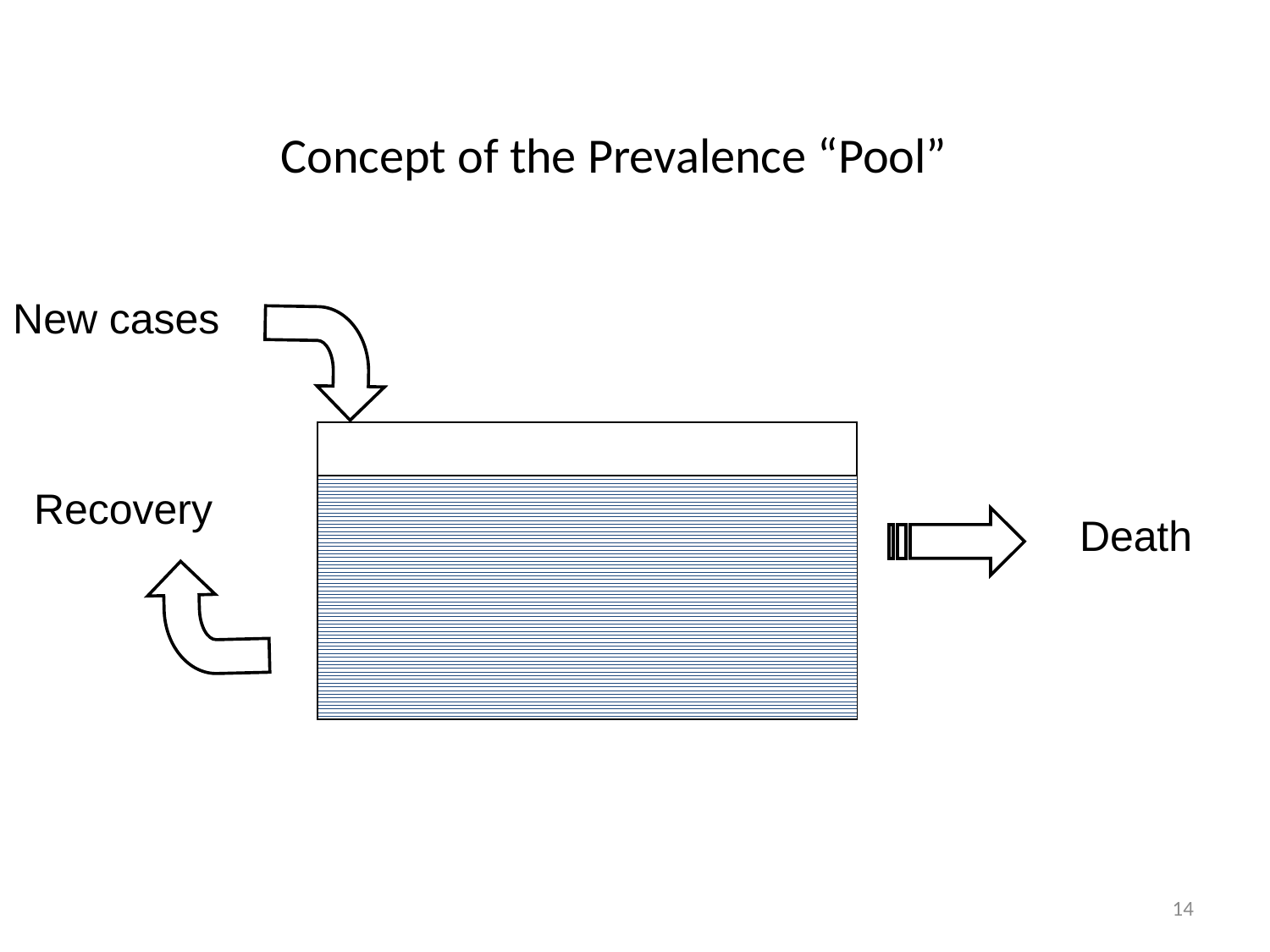

# Concept of the Prevalence “Pool”
New cases

Recovery

Death

14